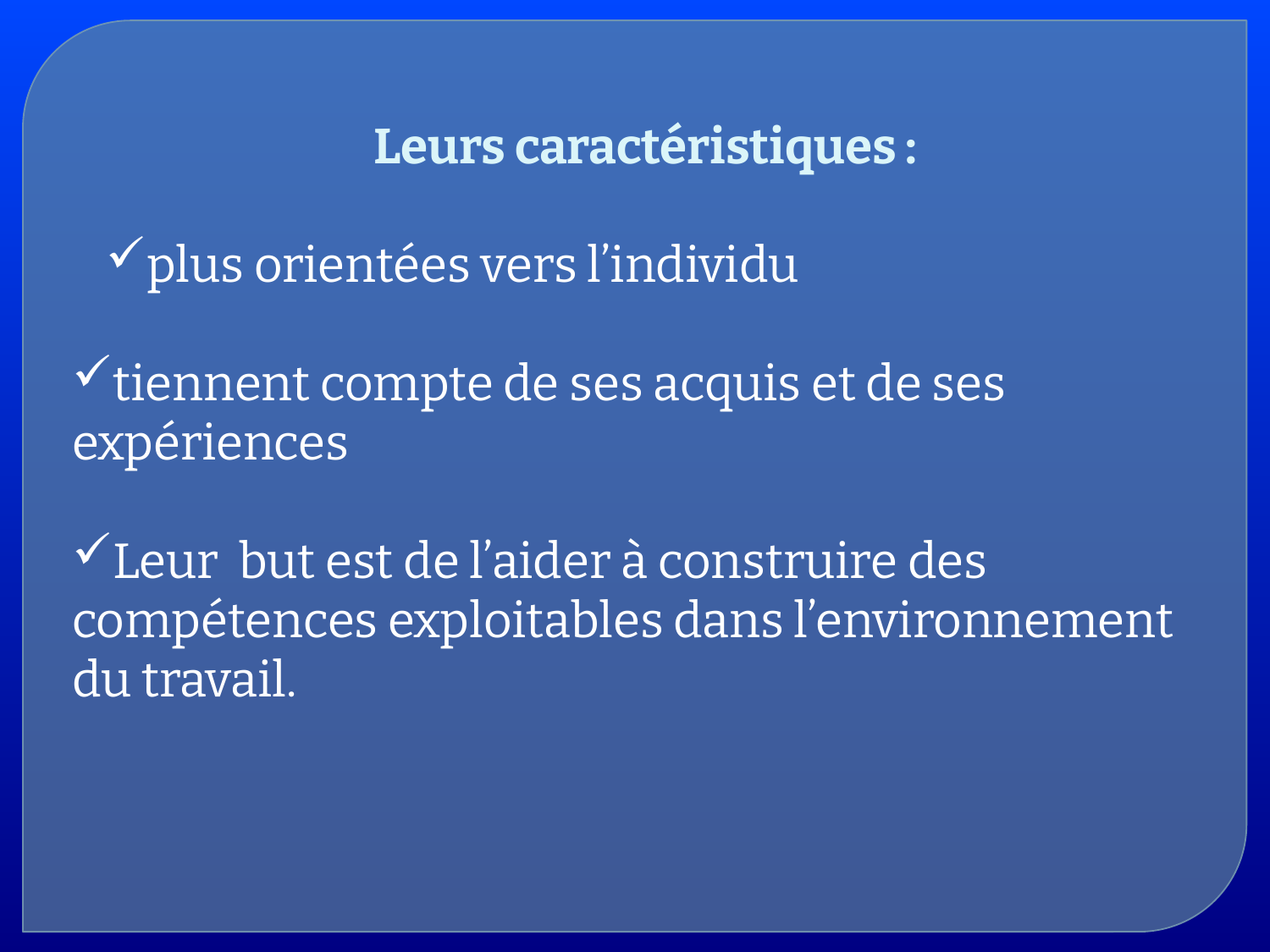

Leurs caractéristiques :

plus orientées vers l’individu

tiennent compte de ses acquis et de ses expériences

Leur  but est de l’aider à construire des compétences exploitables dans l’environnement du travail.